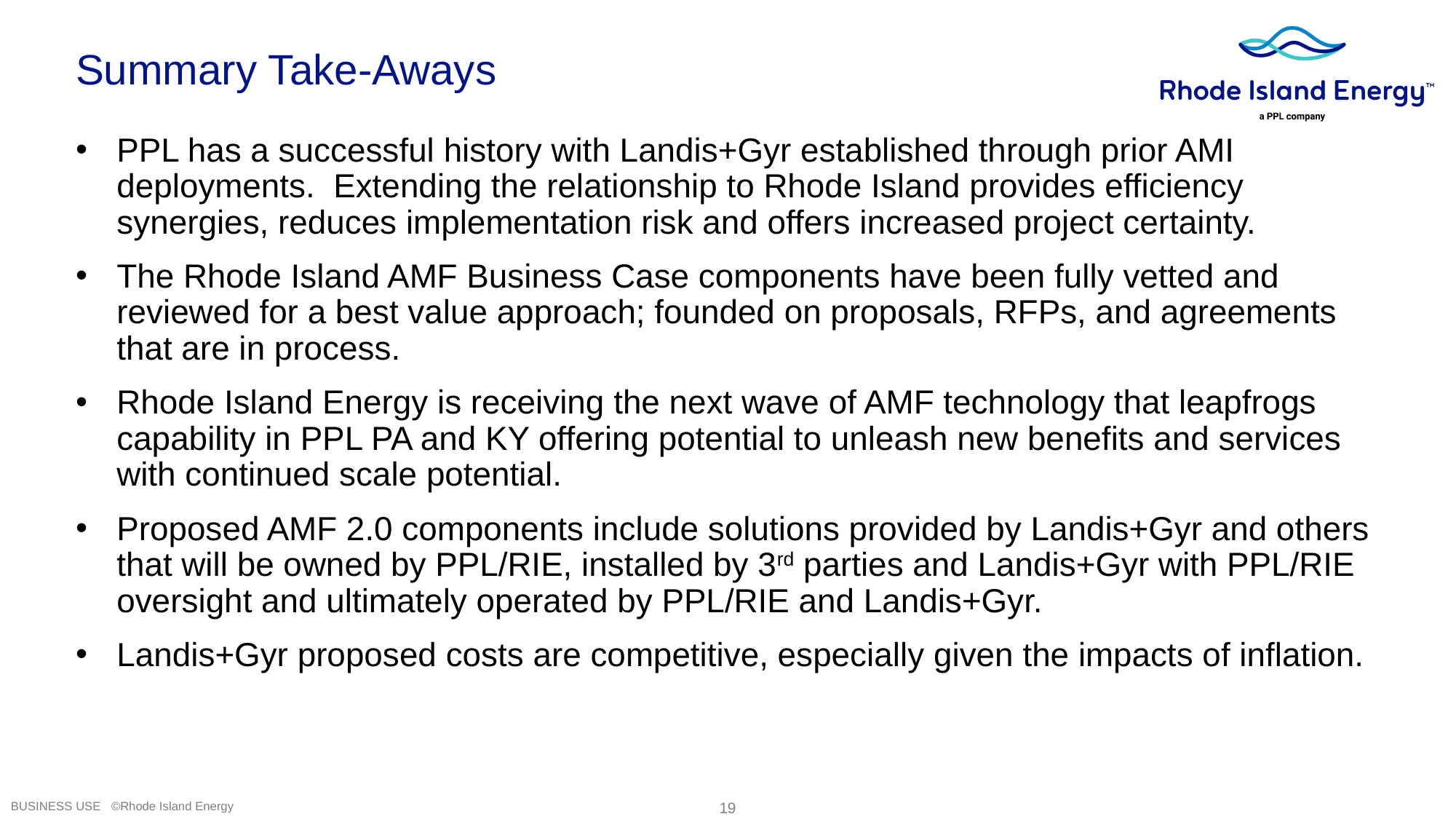

Summary Take-Aways
PPL has a successful history with Landis+Gyr established through prior AMI deployments.  Extending the relationship to Rhode Island provides efficiency synergies, reduces implementation risk and offers increased project certainty.
The Rhode Island AMF Business Case components have been fully vetted and reviewed for a best value approach; founded on proposals, RFPs, and agreements that are in process.
Rhode Island Energy is receiving the next wave of AMF technology that leapfrogs capability in PPL PA and KY offering potential to unleash new benefits and services with continued scale potential.
Proposed AMF 2.0 components include solutions provided by Landis+Gyr and others that will be owned by PPL/RIE, installed by 3rd parties and Landis+Gyr with PPL/RIE oversight and ultimately operated by PPL/RIE and Landis+Gyr.
Landis+Gyr proposed costs are competitive, especially given the impacts of inflation.